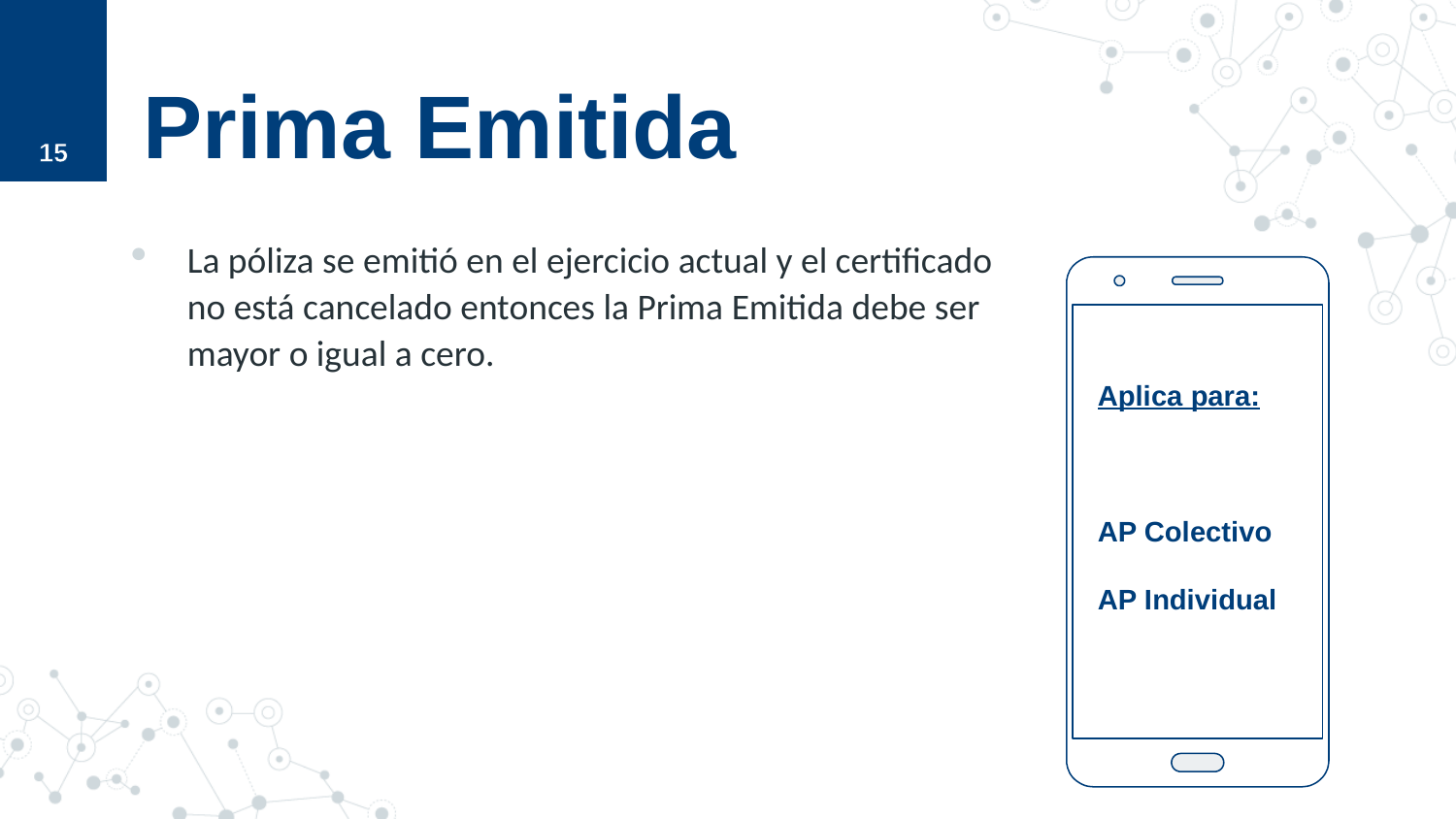

15
# Prima Emitida
La póliza se emitió en el ejercicio actual y el certificado no está cancelado entonces la Prima Emitida debe ser mayor o igual a cero.

Aplica para:

AP Colectivo

AP Individual